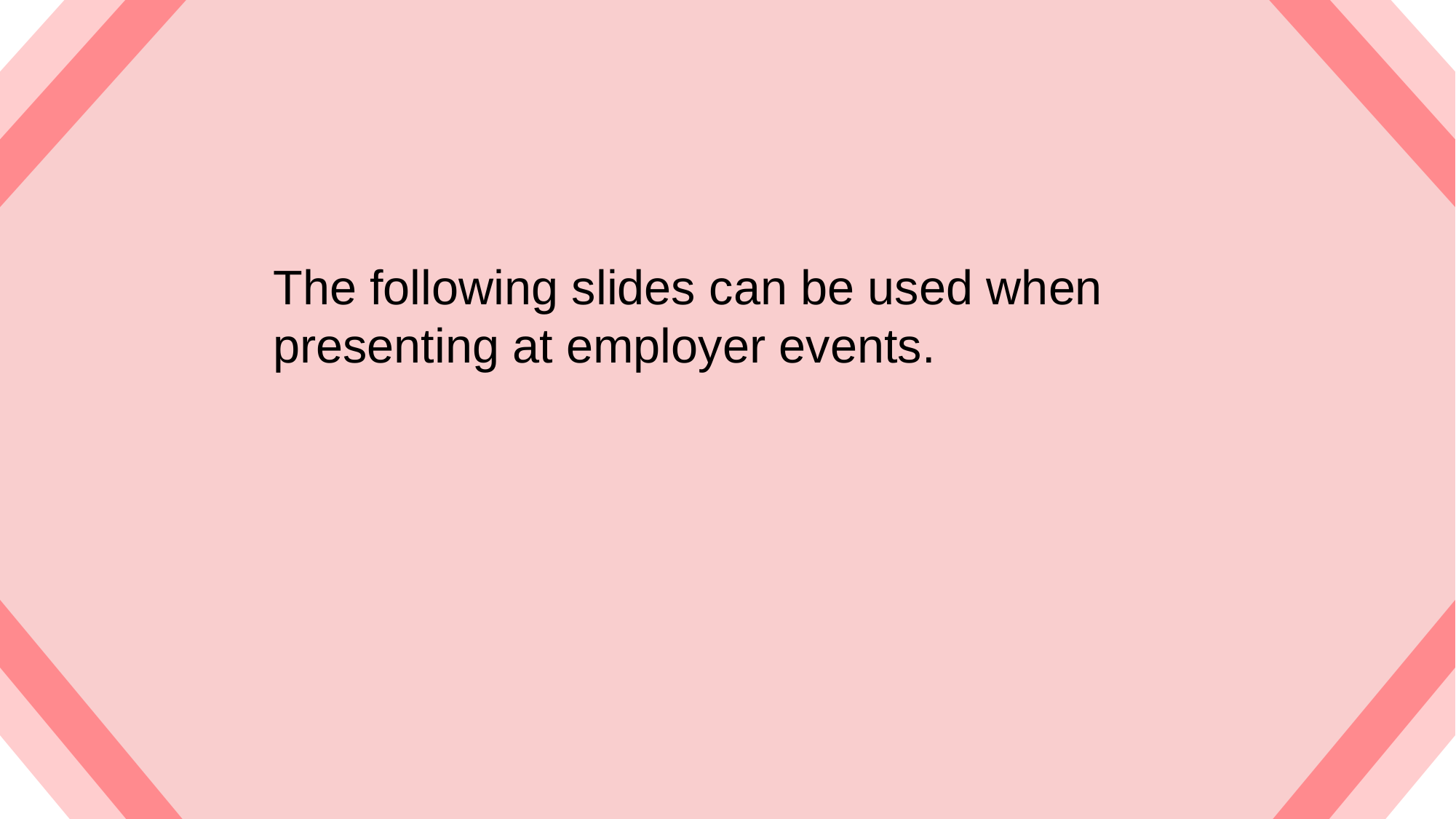

The following slides can be used when presenting at employer events.